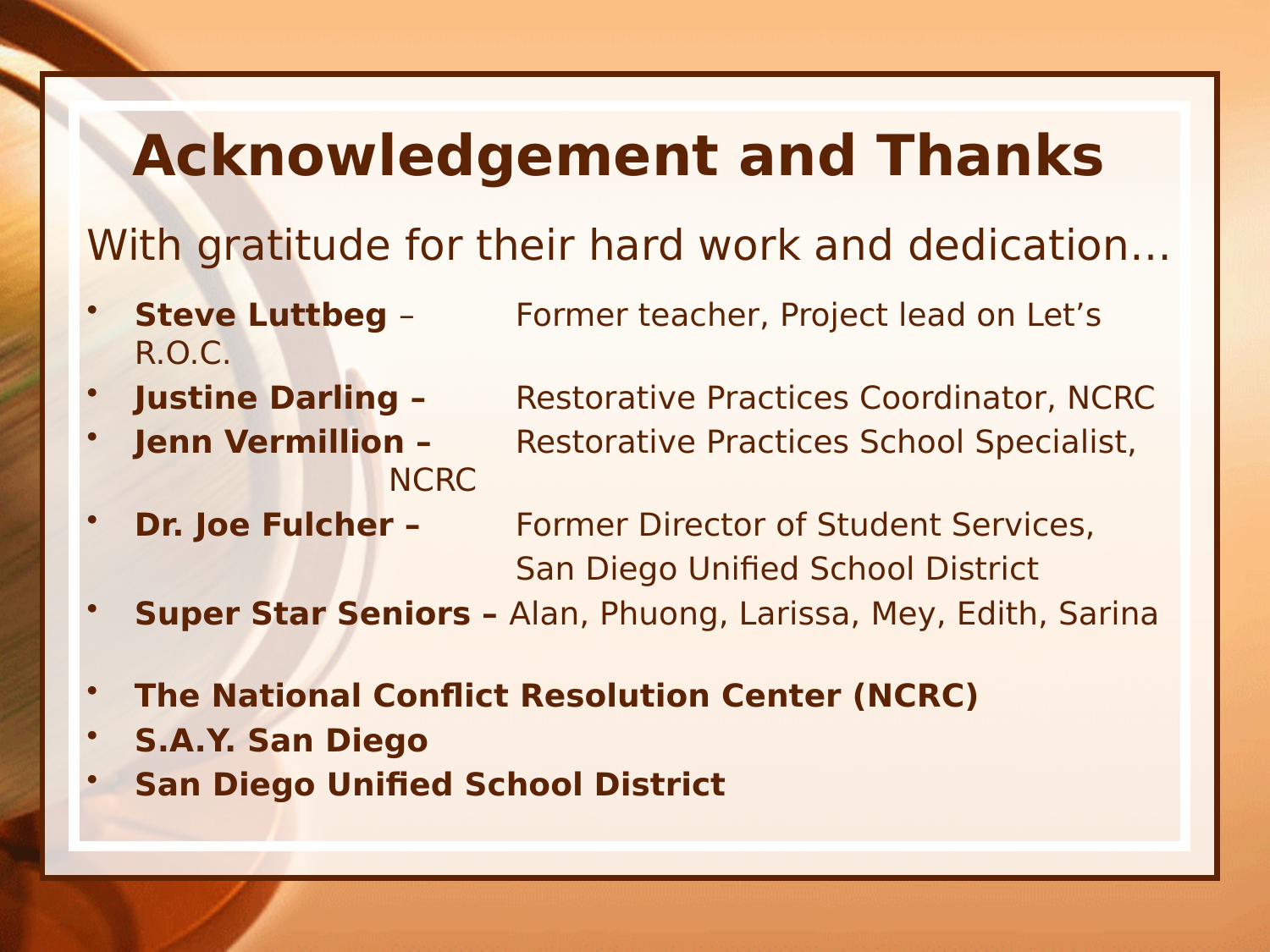

# Acknowledgement and Thanks
With gratitude for their hard work and dedication…

Steve Luttbeg – 	Former teacher, Project lead on Let’s R.O.C.
Justine Darling – 	Restorative Practices Coordinator, NCRC
Jenn Vermillion – 	Restorative Practices School Specialist, 			NCRC
Dr. Joe Fulcher – 	Former Director of Student Services,
				San Diego Unified School District
Super Star Seniors – Alan, Phuong, Larissa, Mey, Edith, Sarina
The National Conflict Resolution Center (NCRC)
S.A.Y. San Diego
San Diego Unified School District